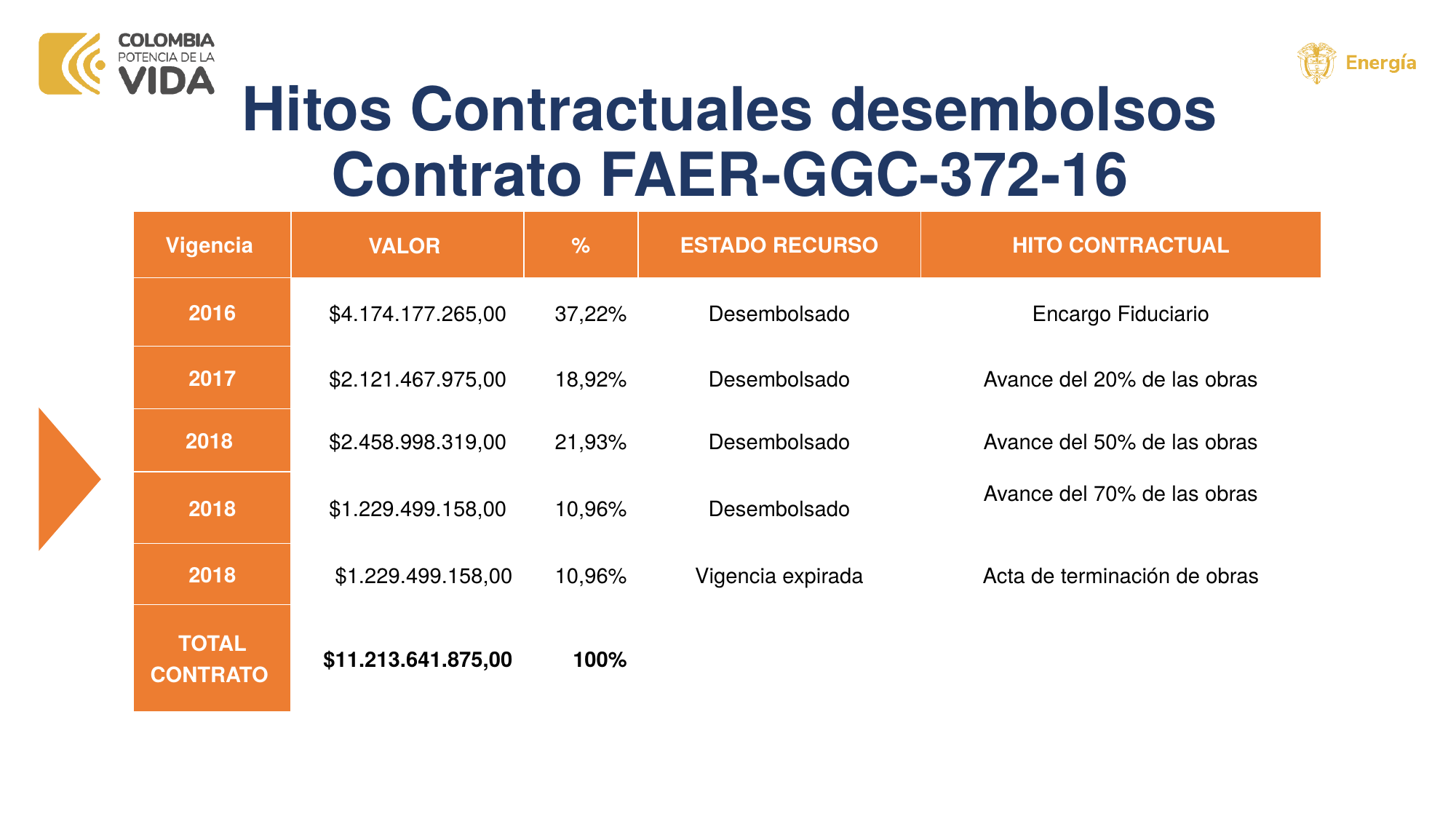

# Hitos Contractuales desembolsos Contrato FAER-GGC-372-16
| Vigencia | VALOR | % | ESTADO RECURSO | HITO CONTRACTUAL |
| --- | --- | --- | --- | --- |
| 2016 | $4.174.177.265,00 | 37,22% | Desembolsado | Encargo Fiduciario |
| 2017 | $2.121.467.975,00 | 18,92% | Desembolsado | Avance del 20% de las obras |
| 2018 | $2.458.998.319,00 | 21,93% | Desembolsado | Avance del 50% de las obras |
| 2018 | $1.229.499.158,00 | 10,96% | Desembolsado | Avance del 70% de las obras |
| 2018 | $1.229.499.158,00 | 10,96% | Vigencia expirada | Acta de terminación de obras |
| TOTAL CONTRATO | $11.213.641.875,00 | 100% |  |  |